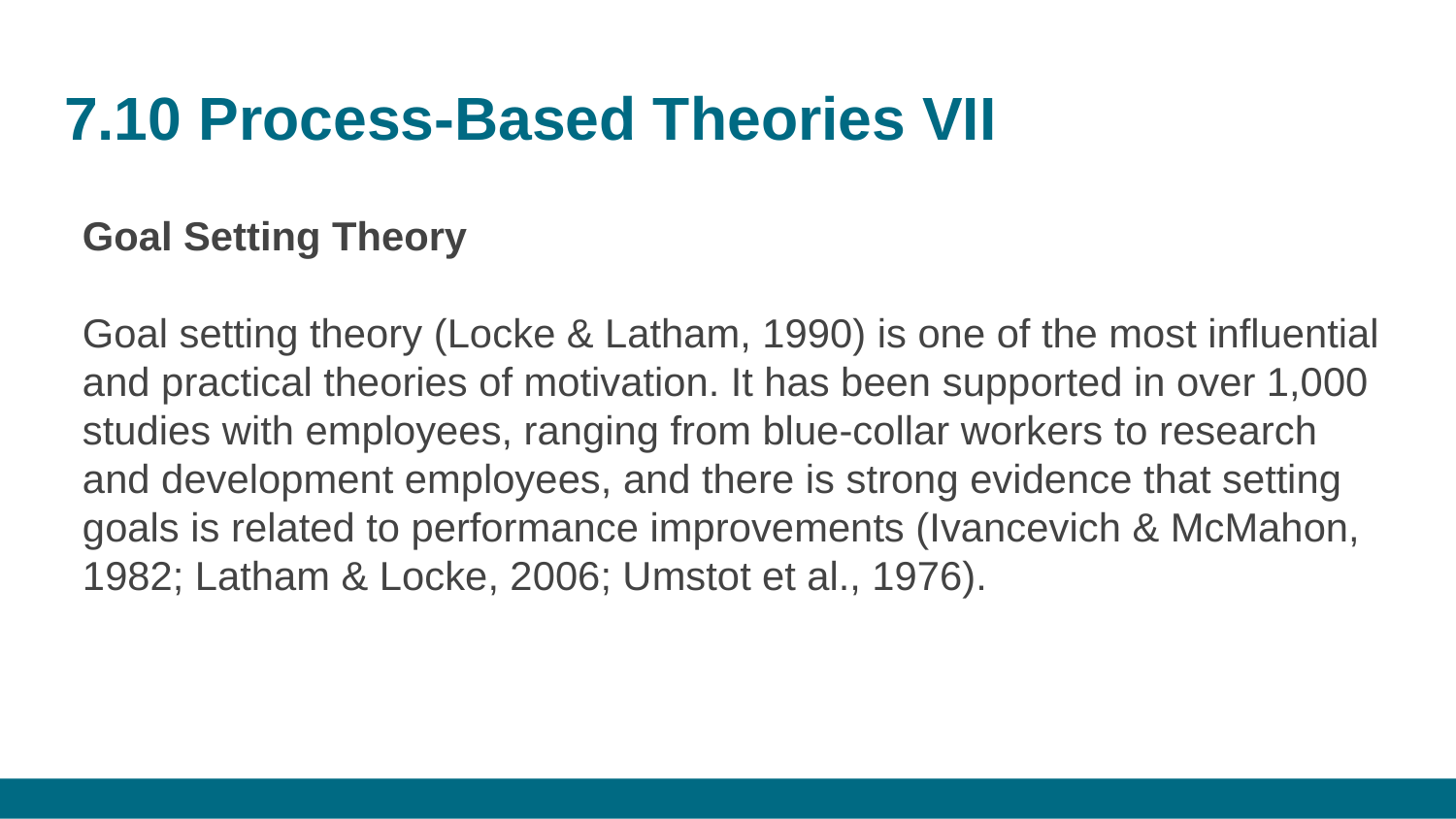

# 7.10 Process-Based Theories VII
Goal Setting Theory
Goal setting theory (Locke & Latham, 1990) is one of the most influential and practical theories of motivation. It has been supported in over 1,000 studies with employees, ranging from blue-collar workers to research and development employees, and there is strong evidence that setting goals is related to performance improvements (Ivancevich & McMahon, 1982; Latham & Locke, 2006; Umstot et al., 1976).